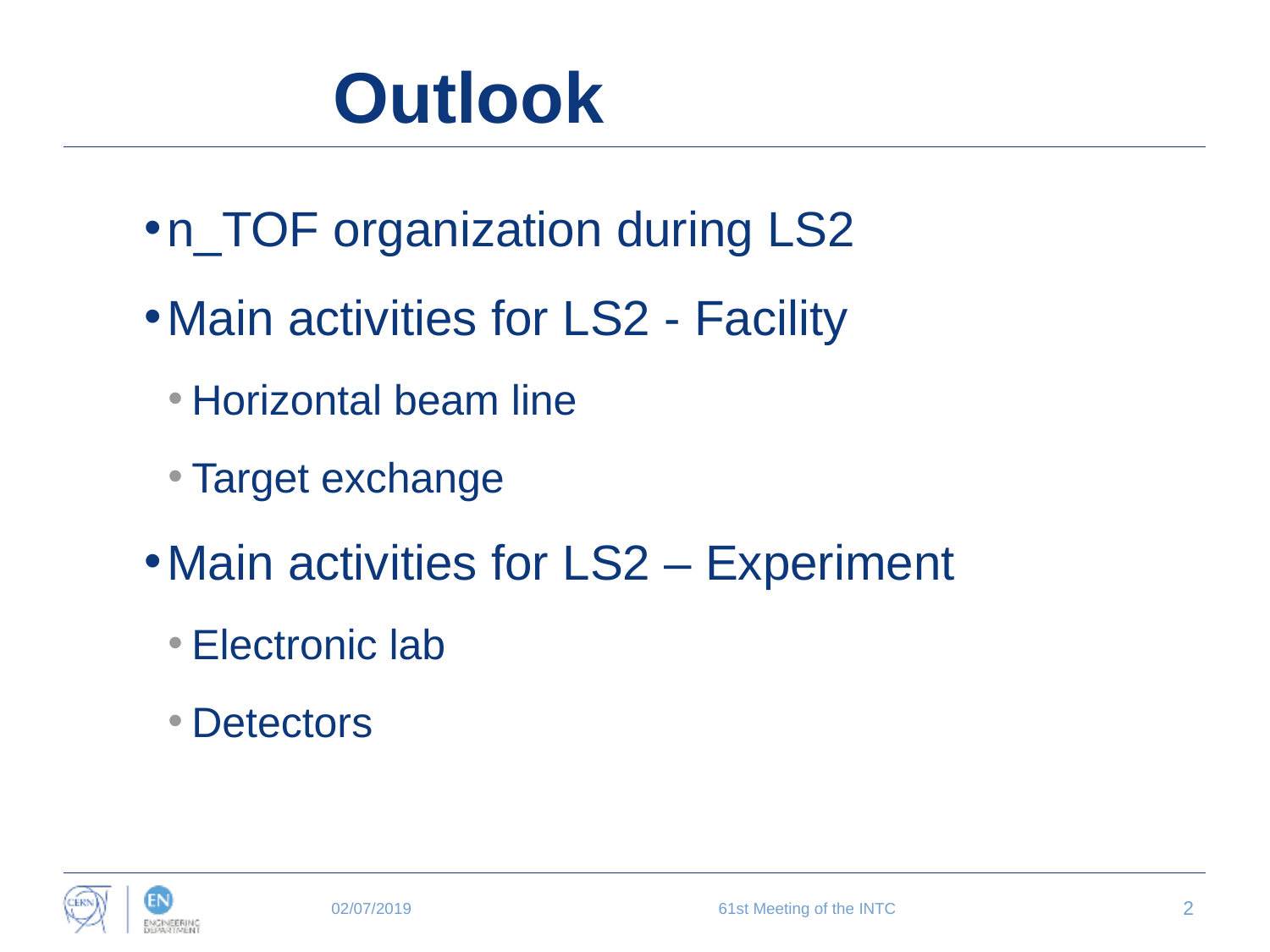

# Outlook
n_TOF organization during LS2
Main activities for LS2 - Facility
Horizontal beam line
Target exchange
Main activities for LS2 – Experiment
Electronic lab
Detectors

02/07/2019
61st Meeting of the INTC
2